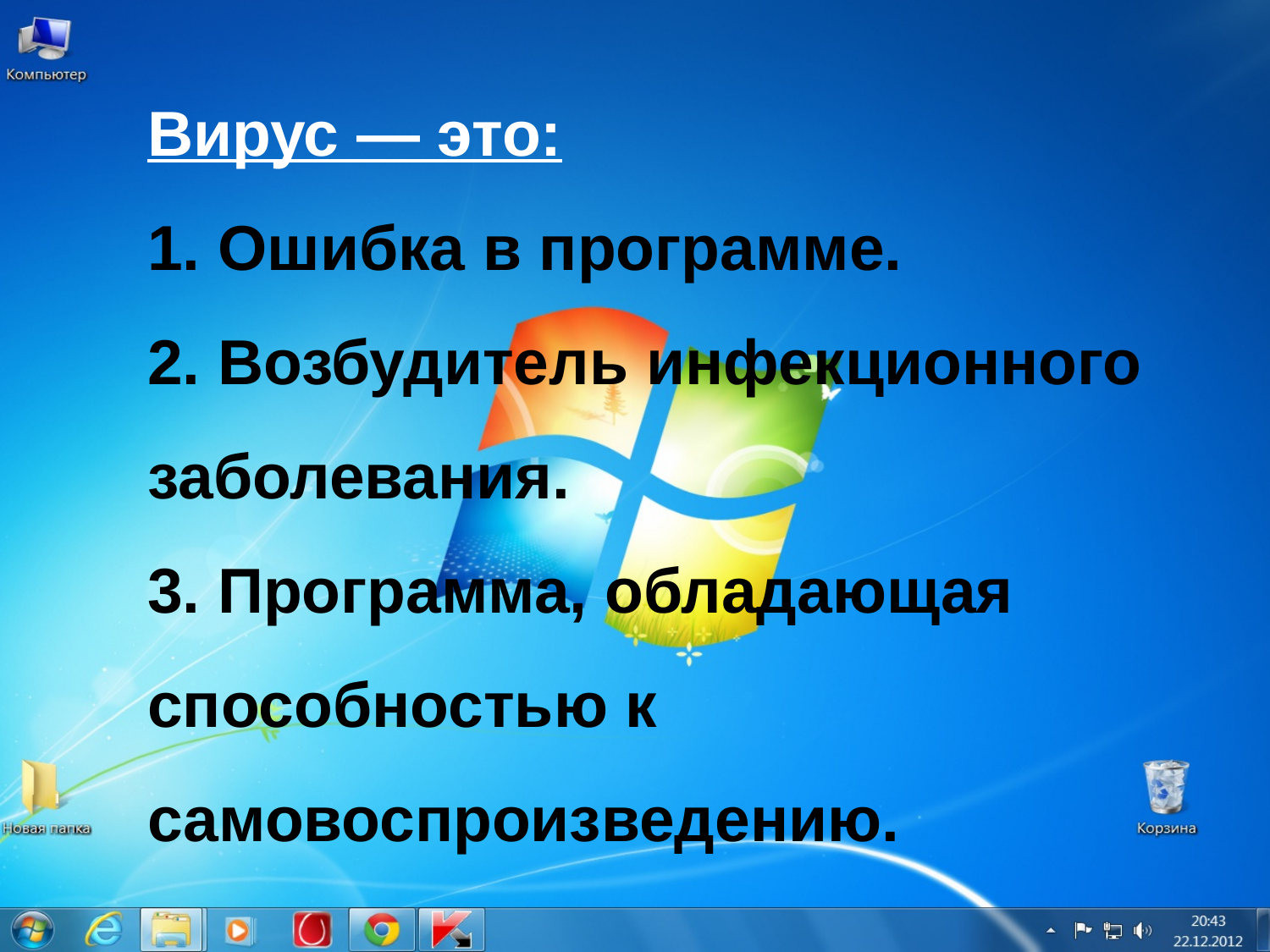

Вирус — это:
1. Ошибка в программе.
2. Возбудитель инфекционного заболевания.
3. Программа, обладающая способностью к самовоспроизведению.